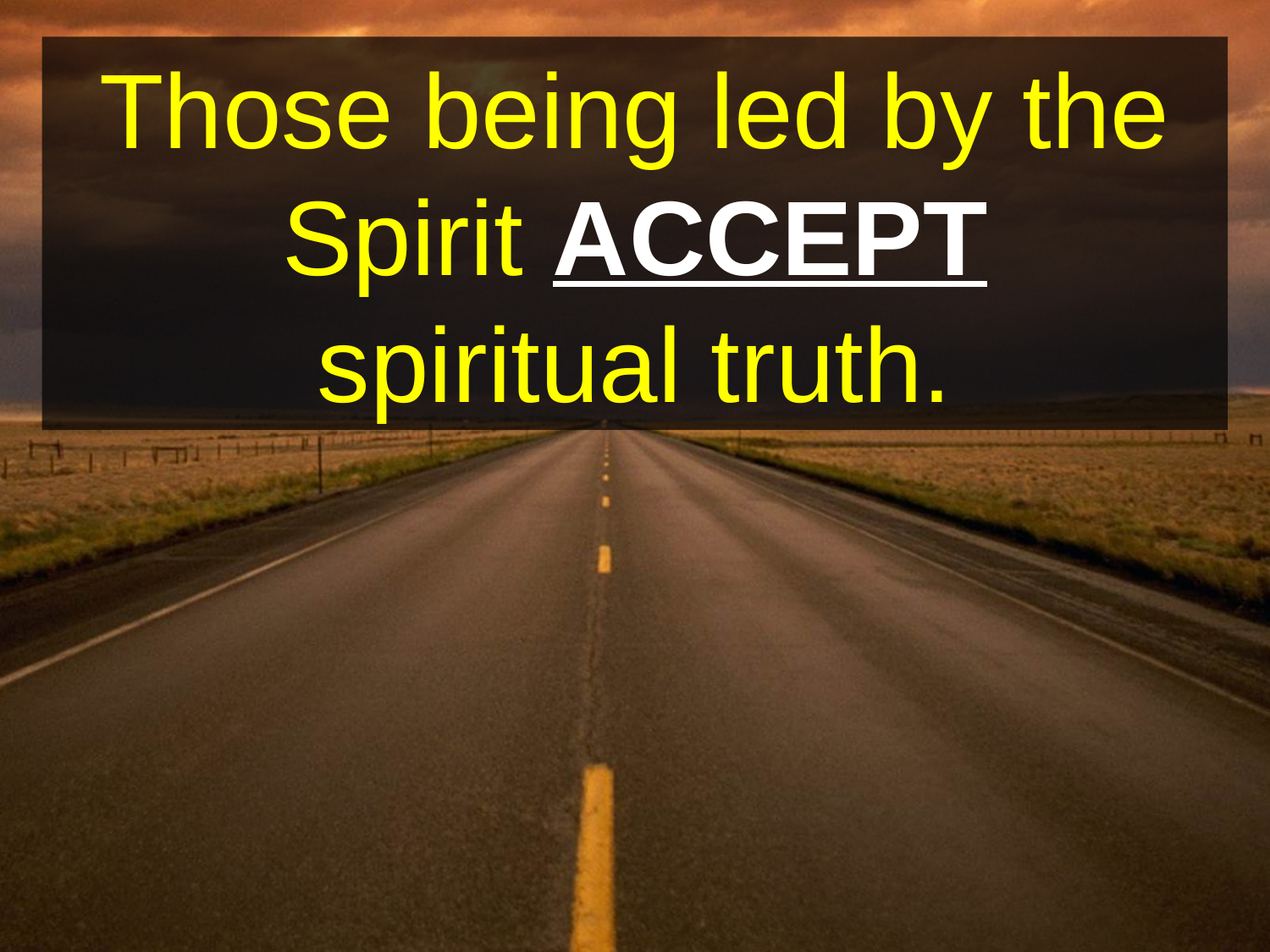

Those being led by the Spirit ACCEPT
spiritual truth.